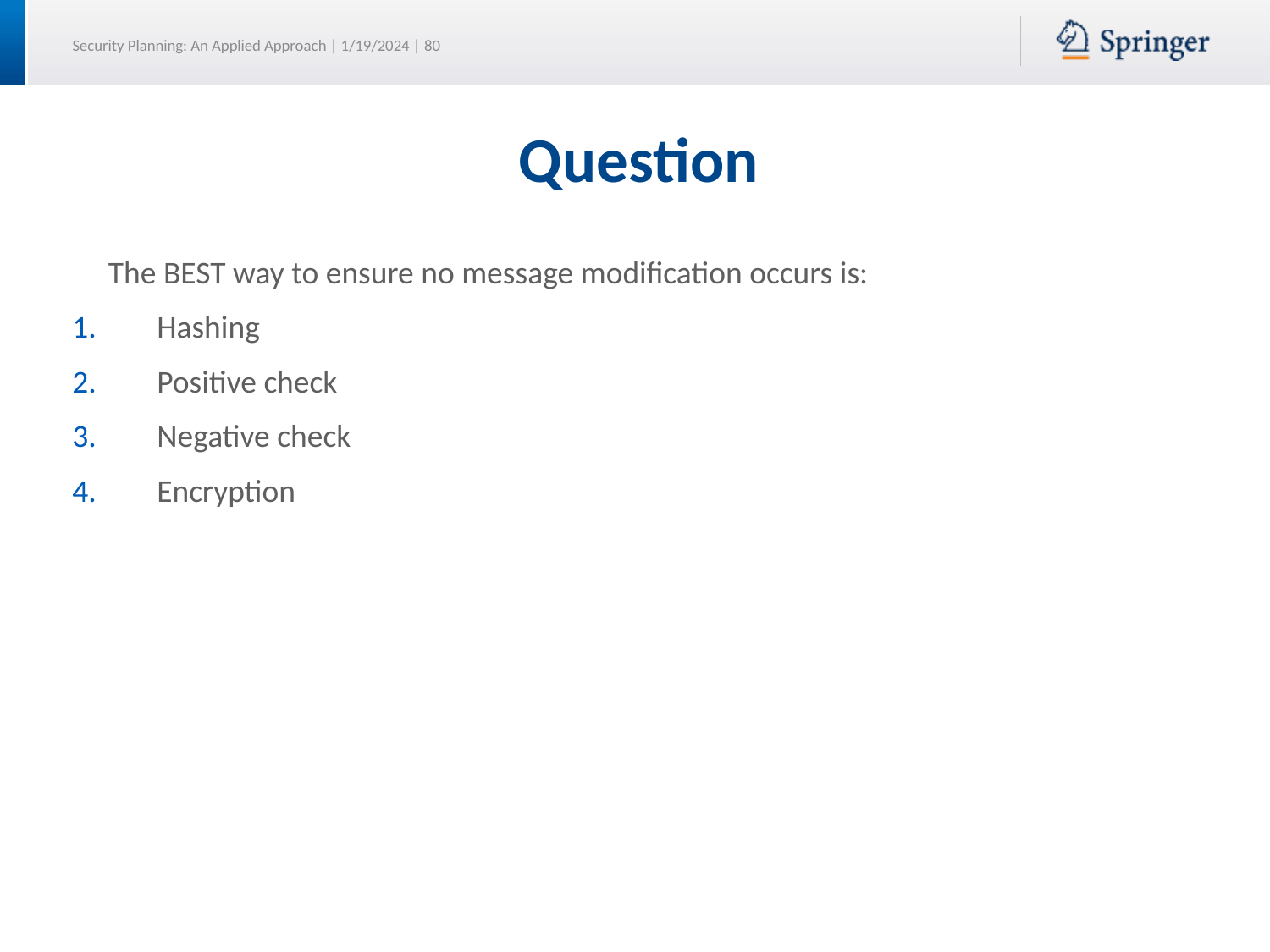

# Question
     The BEST way to ensure no message modification occurs is:
Hashing
Positive check
Negative check
Encryption